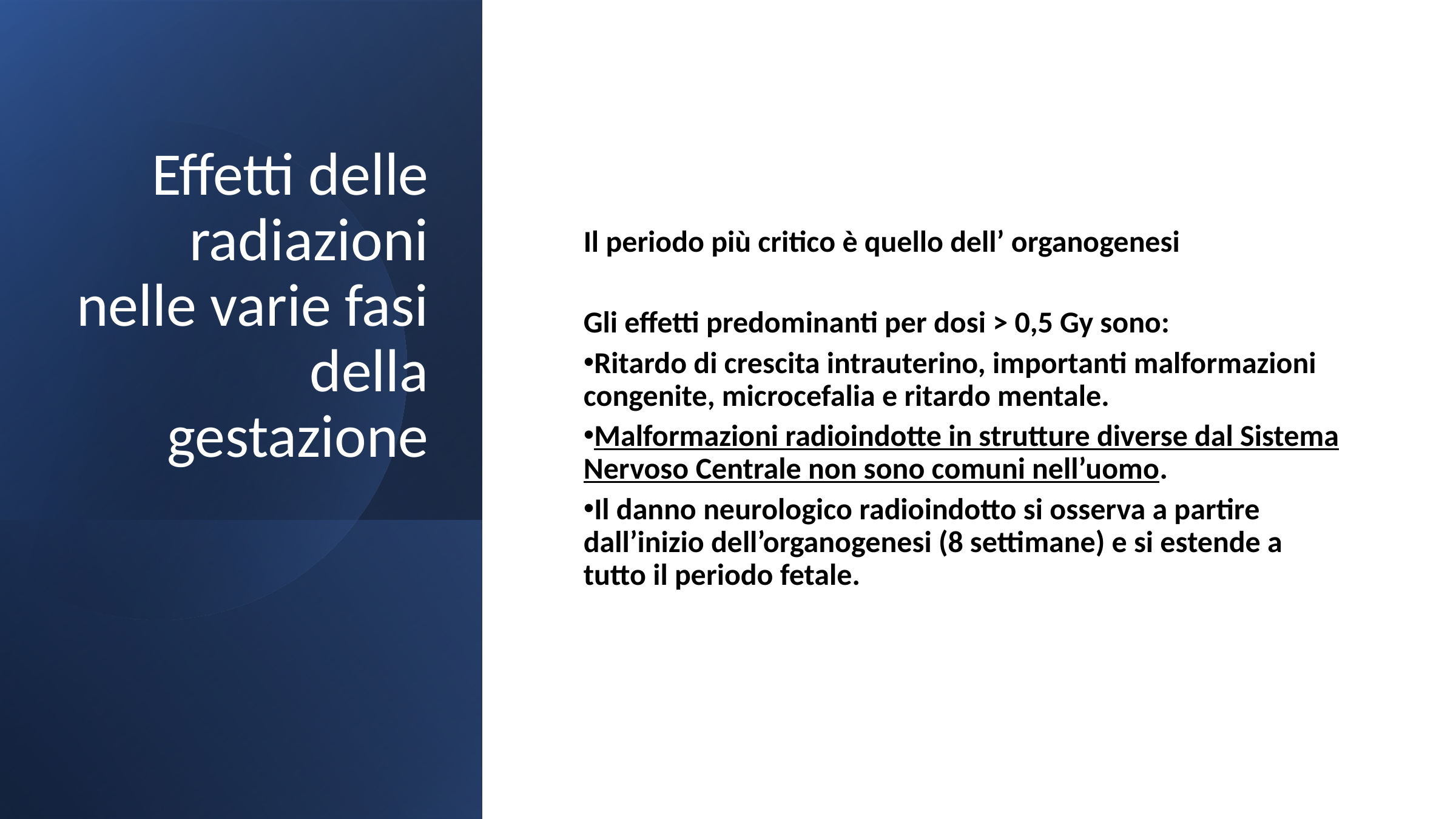

Effetti delle radiazioni nelle varie fasi della gestazione
Il periodo più critico è quello dell’ organogenesi

Gli effetti predominanti per dosi > 0,5 Gy sono:
Ritardo di crescita intrauterino, importanti malformazioni congenite, microcefalia e ritardo mentale.
Malformazioni radioindotte in strutture diverse dal Sistema Nervoso Centrale non sono comuni nell’uomo.
Il danno neurologico radioindotto si osserva a partire dall’inizio dell’organogenesi (8 settimane) e si estende a tutto il periodo fetale.